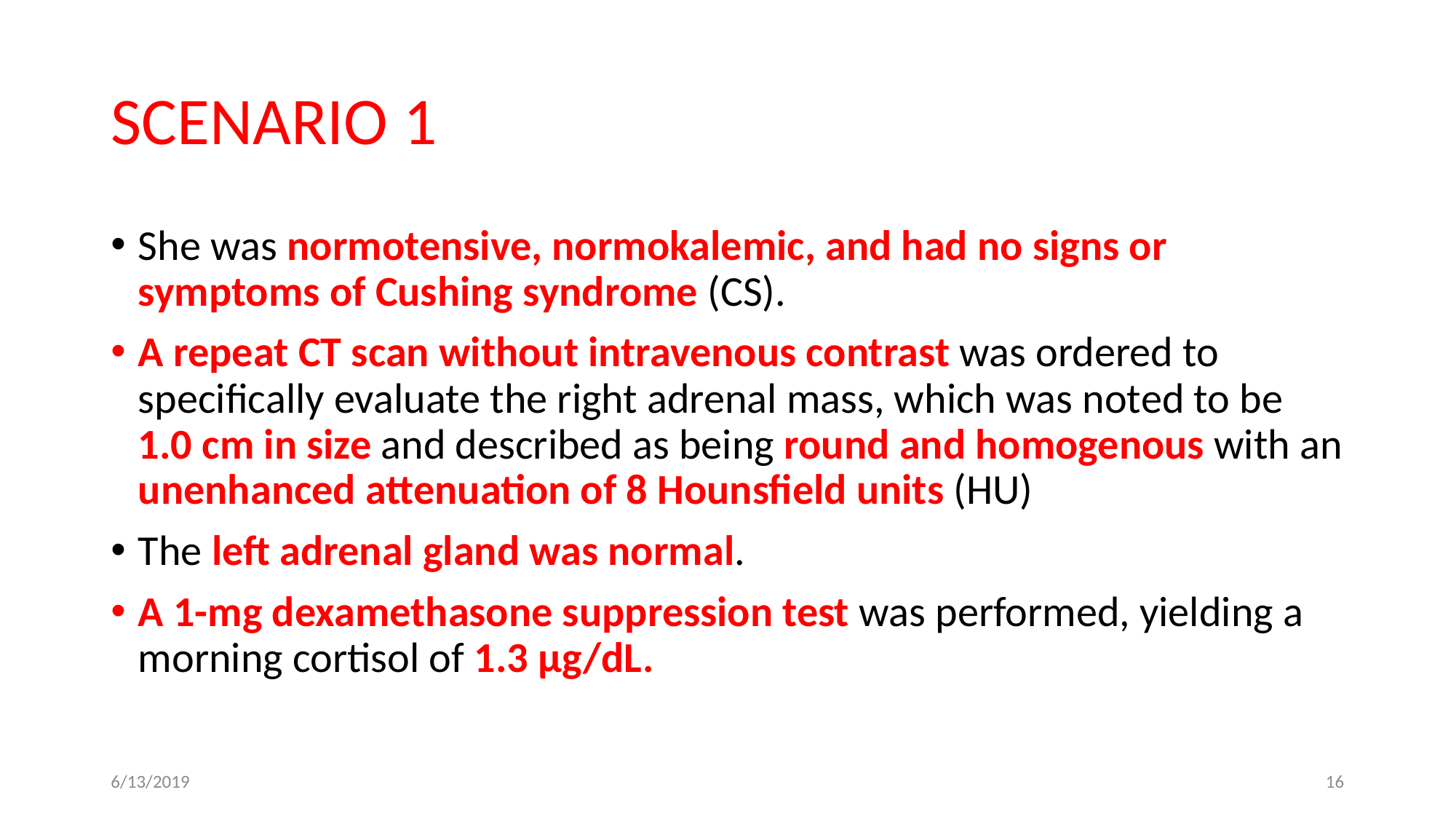

# SCENARIO 1
She was normotensive, normokalemic, and had no signs or symptoms of Cushing syndrome (CS).
A repeat CT scan without intravenous contrast was ordered to specifically evaluate the right adrenal mass, which was noted to be 1.0 cm in size and described as being round and homogenous with an unenhanced attenuation of 8 Hounsfield units (HU)
The left adrenal gland was normal.
A 1-mg dexamethasone suppression test was performed, yielding a morning cortisol of 1.3 μg/dL.
6/13/2019
16